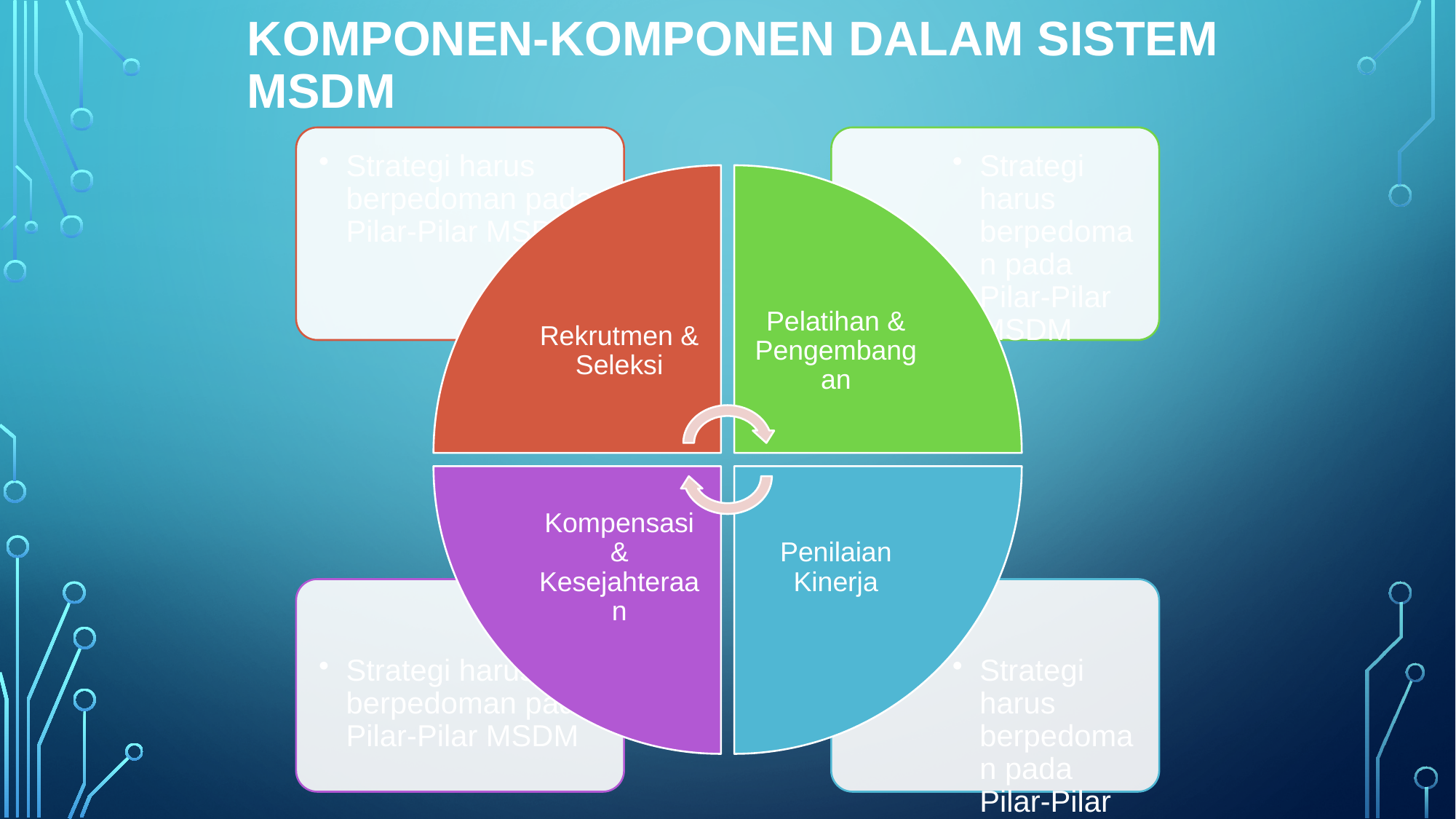

# Komponen-Komponen dalam Sistem MSDM
Strategi harus berpedoman pada Pilar-Pilar MSDM
Strategi harus berpedoman pada Pilar-Pilar MSDM
Strategi harus berpedoman pada Pilar-Pilar MSDM
Strategi harus berpedoman pada Pilar-Pilar MSDM
Rekrutmen & Seleksi
Pelatihan & Pengembangan
Penilaian Kinerja
Kompensasi & Kesejahteraan